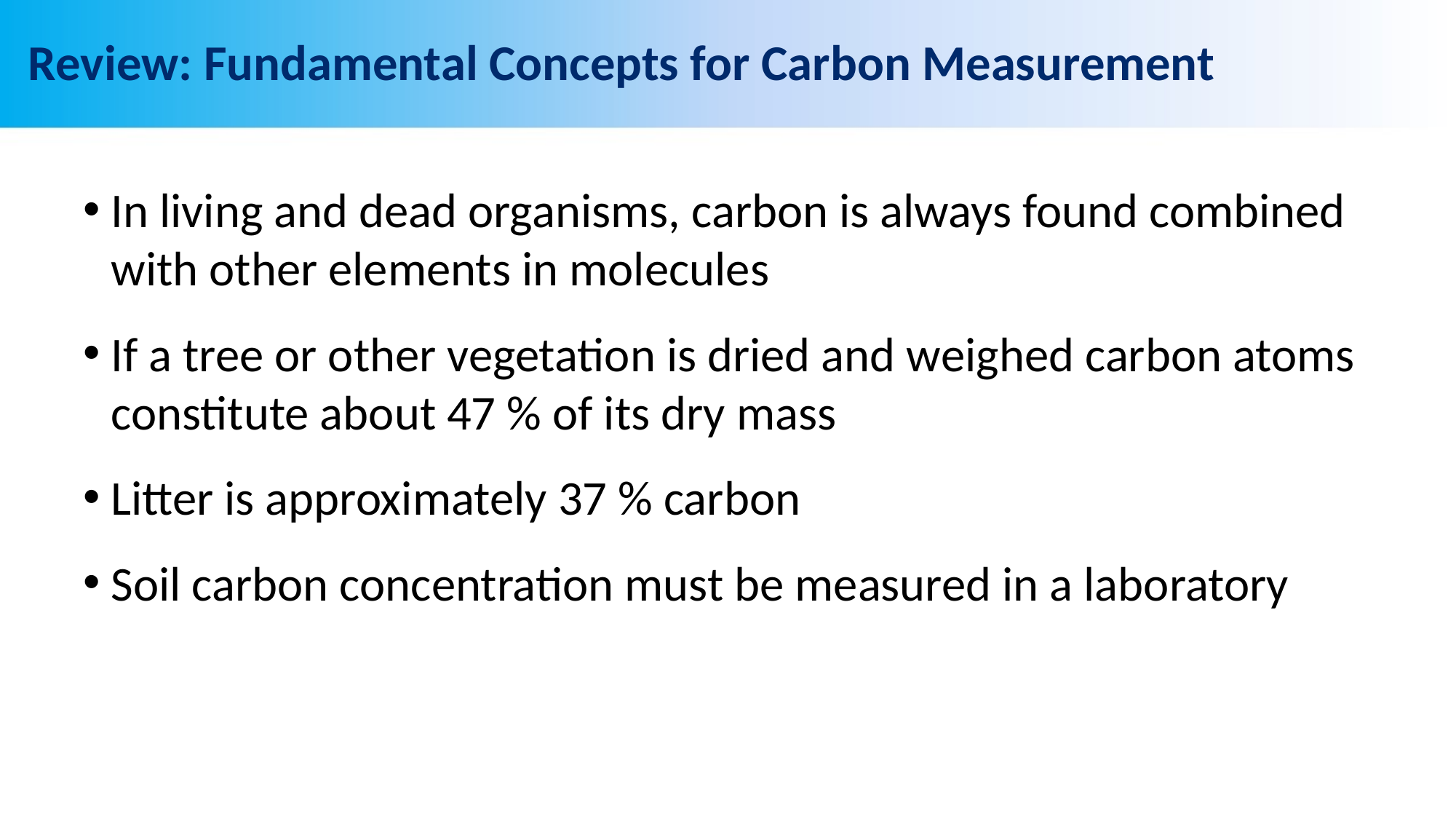

# Review: Fundamental Concepts for Carbon Measurement
In living and dead organisms, carbon is always found combined with other elements in molecules
If a tree or other vegetation is dried and weighed carbon atoms constitute about 47 % of its dry mass
Litter is approximately 37 % carbon
Soil carbon concentration must be measured in a laboratory